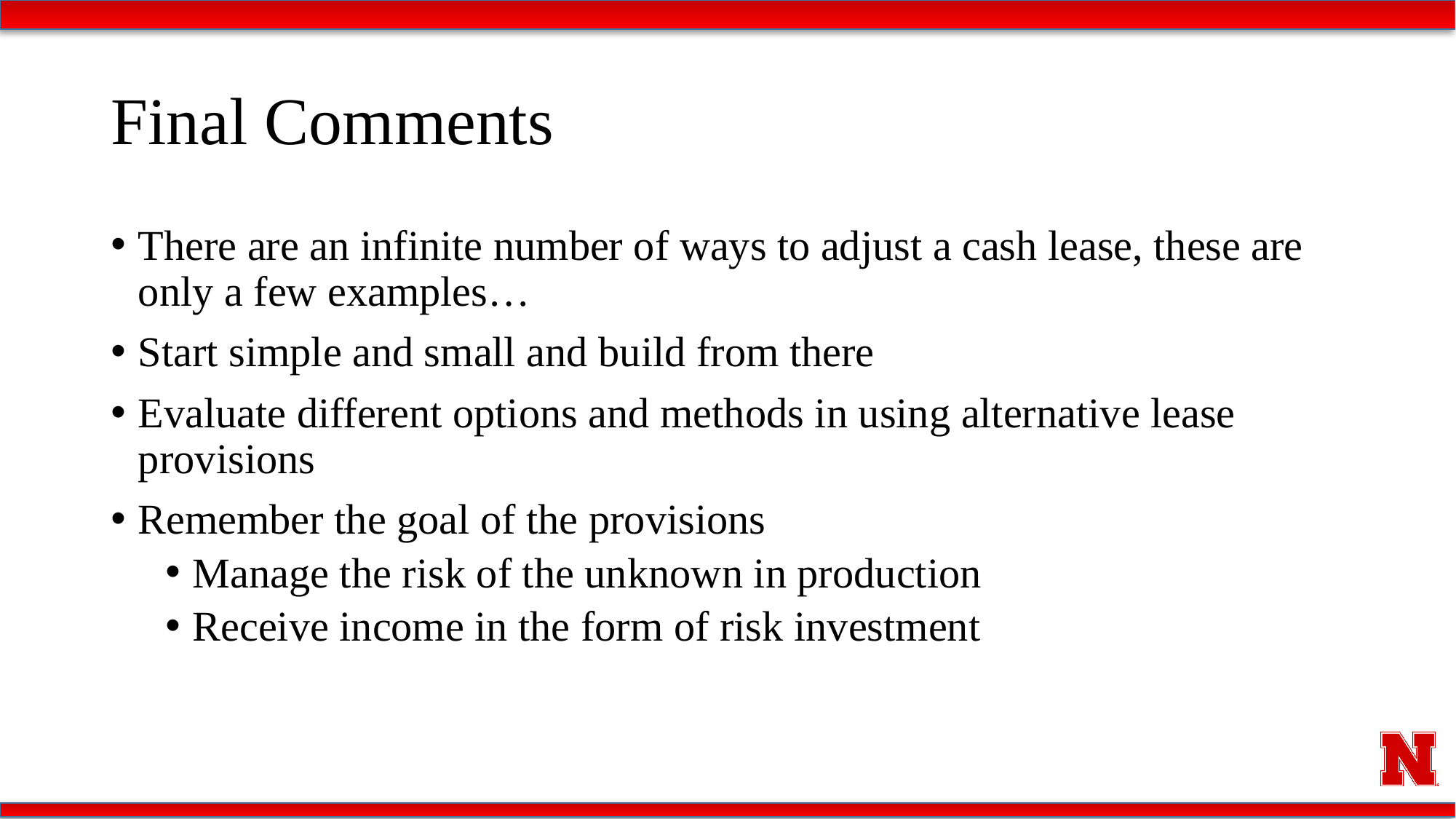

# Final Comments
There are an infinite number of ways to adjust a cash lease, these are only a few examples…
Start simple and small and build from there
Evaluate different options and methods in using alternative lease provisions
Remember the goal of the provisions
Manage the risk of the unknown in production
Receive income in the form of risk investment